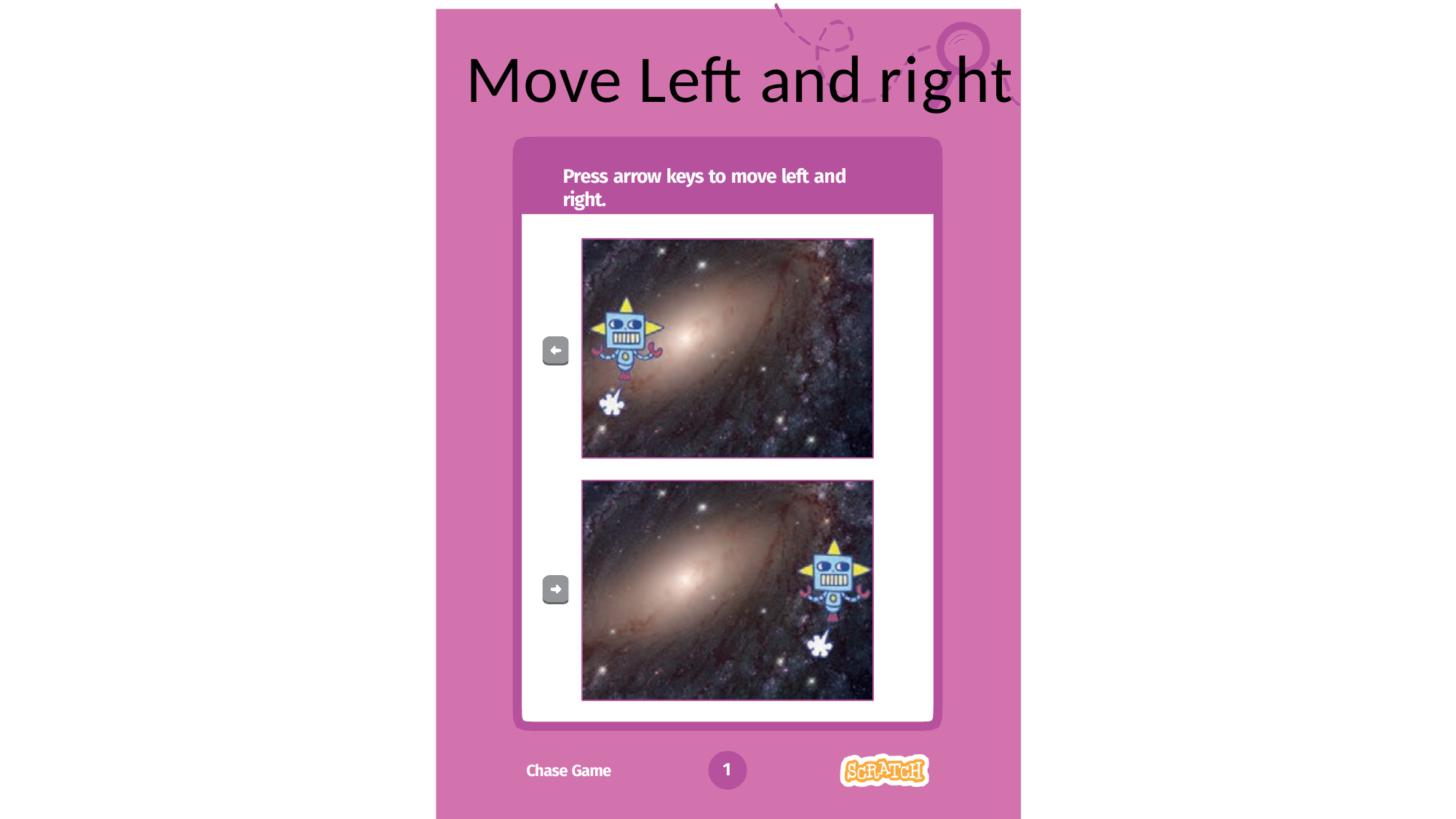

# Move Left and right

Press arrow keys to move left and right.

1
Chase Game